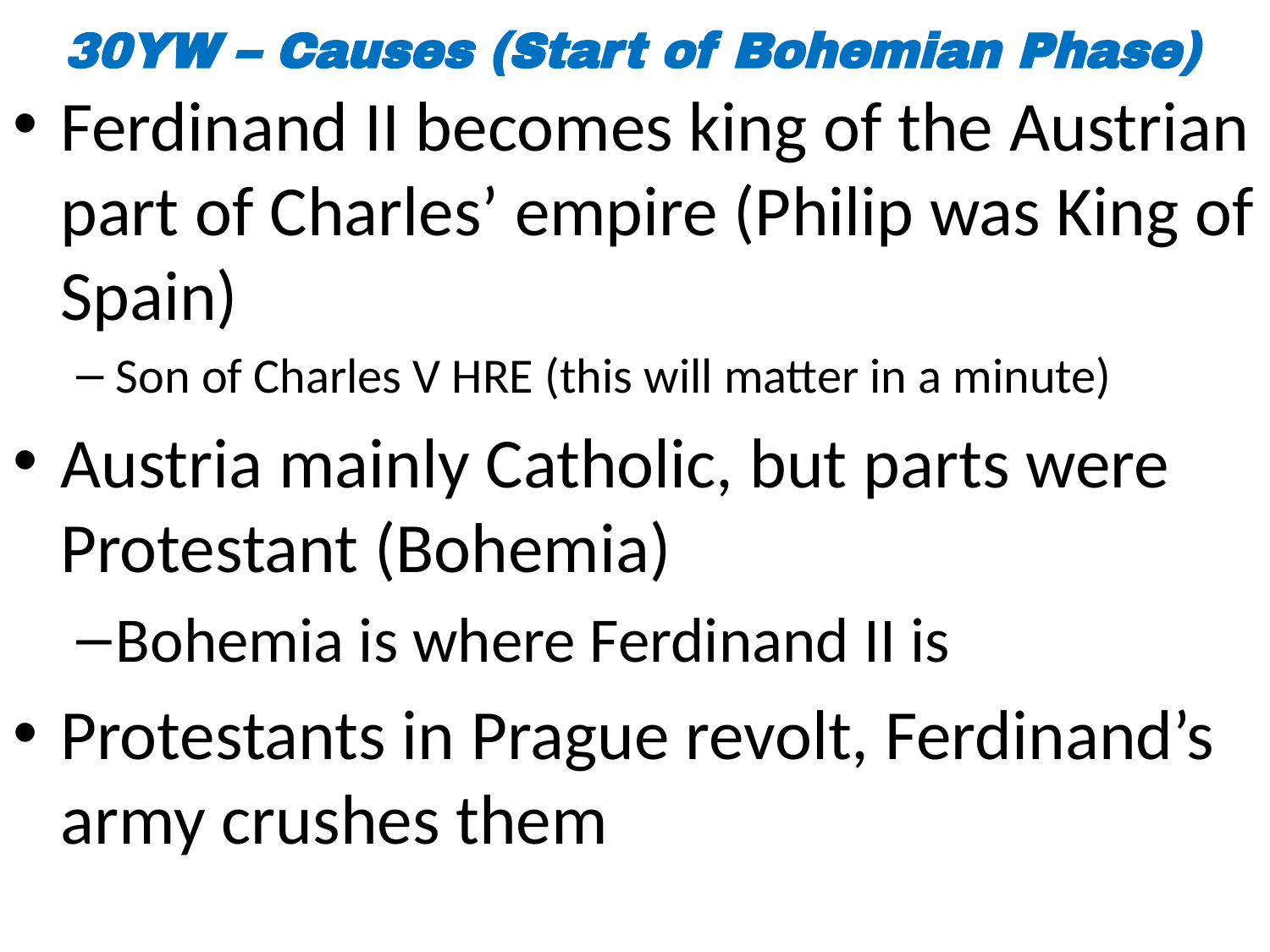

# 30YW – Causes (Start of Bohemian Phase)
Ferdinand II becomes king of the Austrian part of Charles’ empire (Philip was King of Spain)
Son of Charles V HRE (this will matter in a minute)
Austria mainly Catholic, but parts were Protestant (Bohemia)
Bohemia is where Ferdinand II is
Protestants in Prague revolt, Ferdinand’s army crushes them